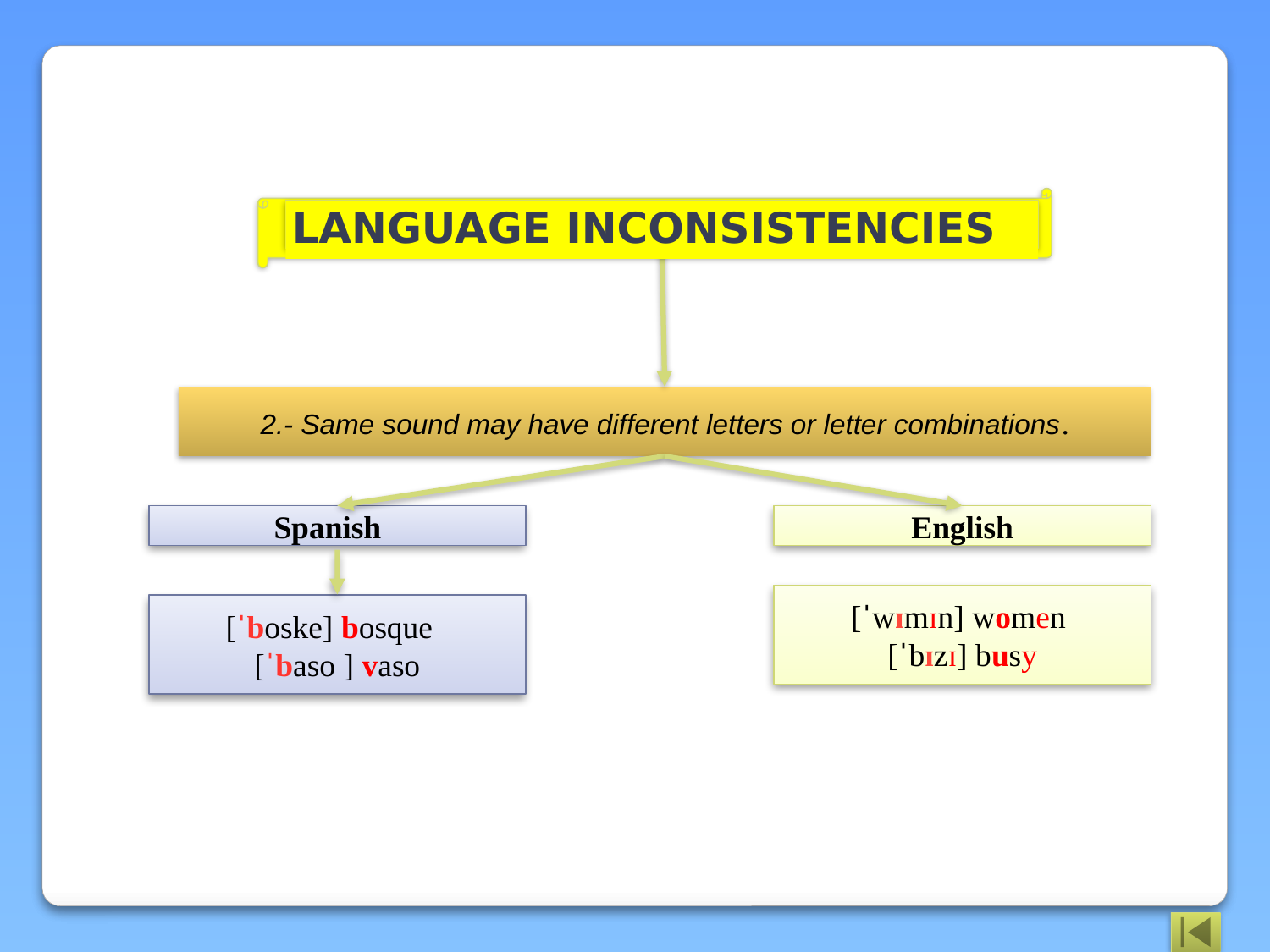

LANGUAGE INCONSISTENCIES

2.- Same sound may have different letters or letter combinations.

[ˈwɪmɪn] women
[ˈbɪzɪ] busy

Spanish

English

[ˈboske] bosque
[ˈbaso ] vaso